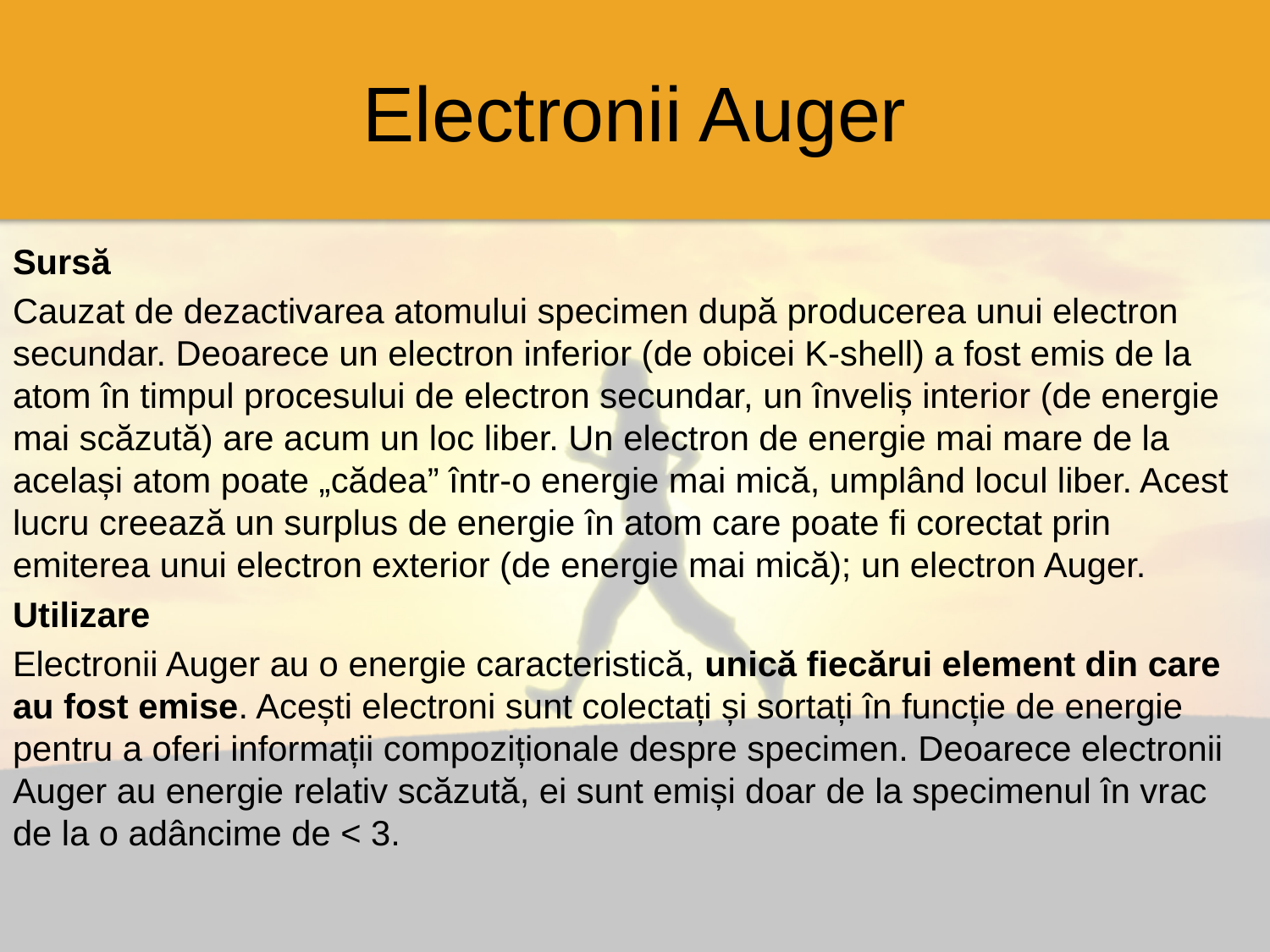

# Electronii Auger
Sursă
Cauzat de dezactivarea atomului specimen după producerea unui electron secundar. Deoarece un electron inferior (de obicei K-shell) a fost emis de la atom în timpul procesului de electron secundar, un înveliș interior (de energie mai scăzută) are acum un loc liber. Un electron de energie mai mare de la același atom poate „cădea” într-o energie mai mică, umplând locul liber. Acest lucru creează un surplus de energie în atom care poate fi corectat prin emiterea unui electron exterior (de energie mai mică); un electron Auger.
Utilizare
Electronii Auger au o energie caracteristică, unică fiecărui element din care au fost emise. Acești electroni sunt colectați și sortați în funcție de energie pentru a oferi informații compoziționale despre specimen. Deoarece electronii Auger au energie relativ scăzută, ei sunt emiși doar de la specimenul în vrac de la o adâncime de < 3.